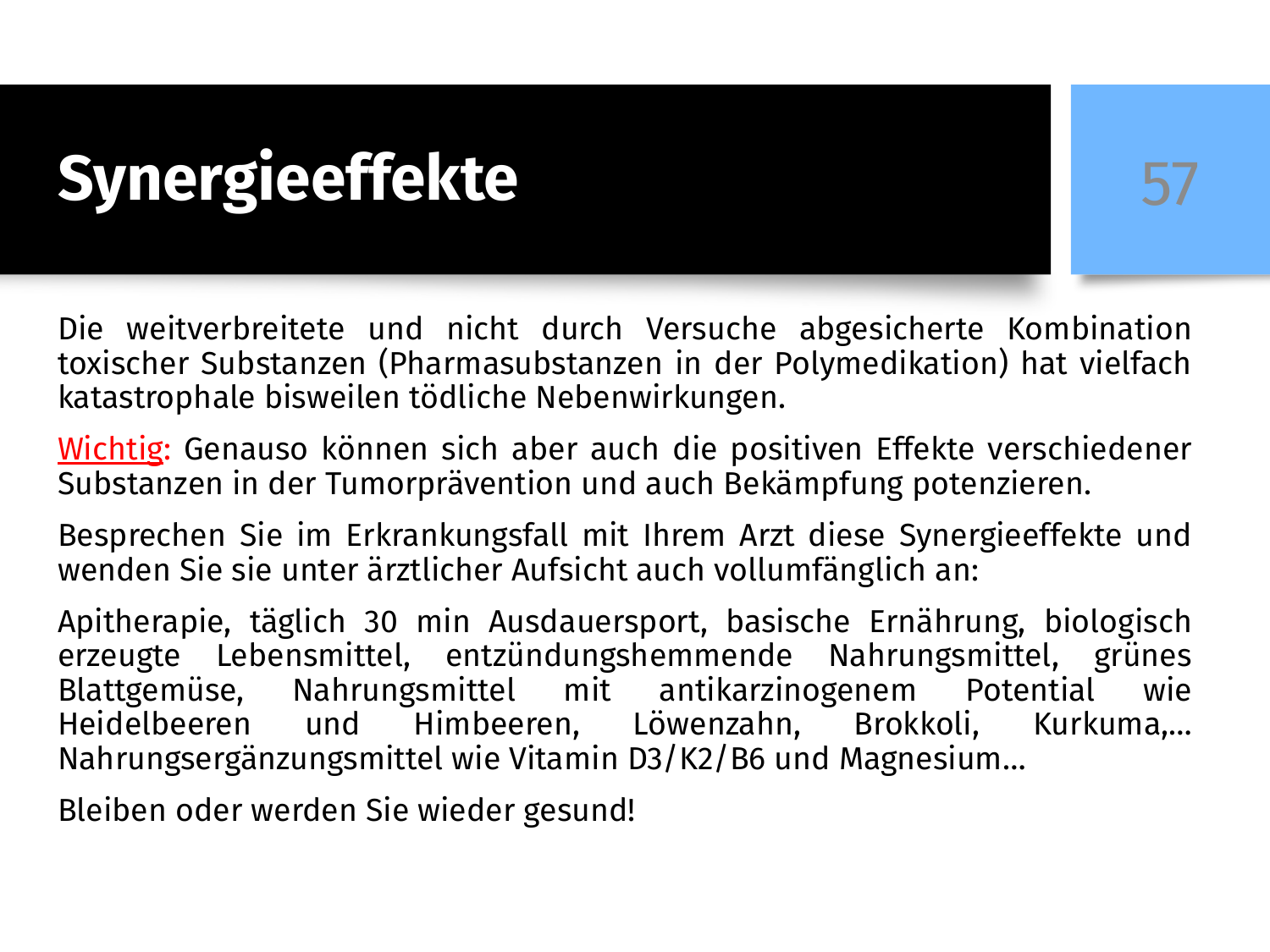

# Synergieeffekte
57
Die weitverbreitete und nicht durch Versuche abgesicherte Kombination toxischer Substanzen (Pharmasubstanzen in der Polymedikation) hat vielfach katastrophale bisweilen tödliche Nebenwirkungen.
Wichtig: Genauso können sich aber auch die positiven Effekte verschiedener Substanzen in der Tumorprävention und auch Bekämpfung potenzieren.
Besprechen Sie im Erkrankungsfall mit Ihrem Arzt diese Synergieeffekte und wenden Sie sie unter ärztlicher Aufsicht auch vollumfänglich an:
Apitherapie, täglich 30 min Ausdauersport, basische Ernährung, biologisch erzeugte Lebensmittel, entzündungshemmende Nahrungsmittel, grünes Blattgemüse, Nahrungsmittel mit antikarzinogenem Potential wie Heidelbeeren und Himbeeren, Löwenzahn, Brokkoli, Kurkuma,… Nahrungsergänzungsmittel wie Vitamin D3/K2/B6 und Magnesium…
Bleiben oder werden Sie wieder gesund!